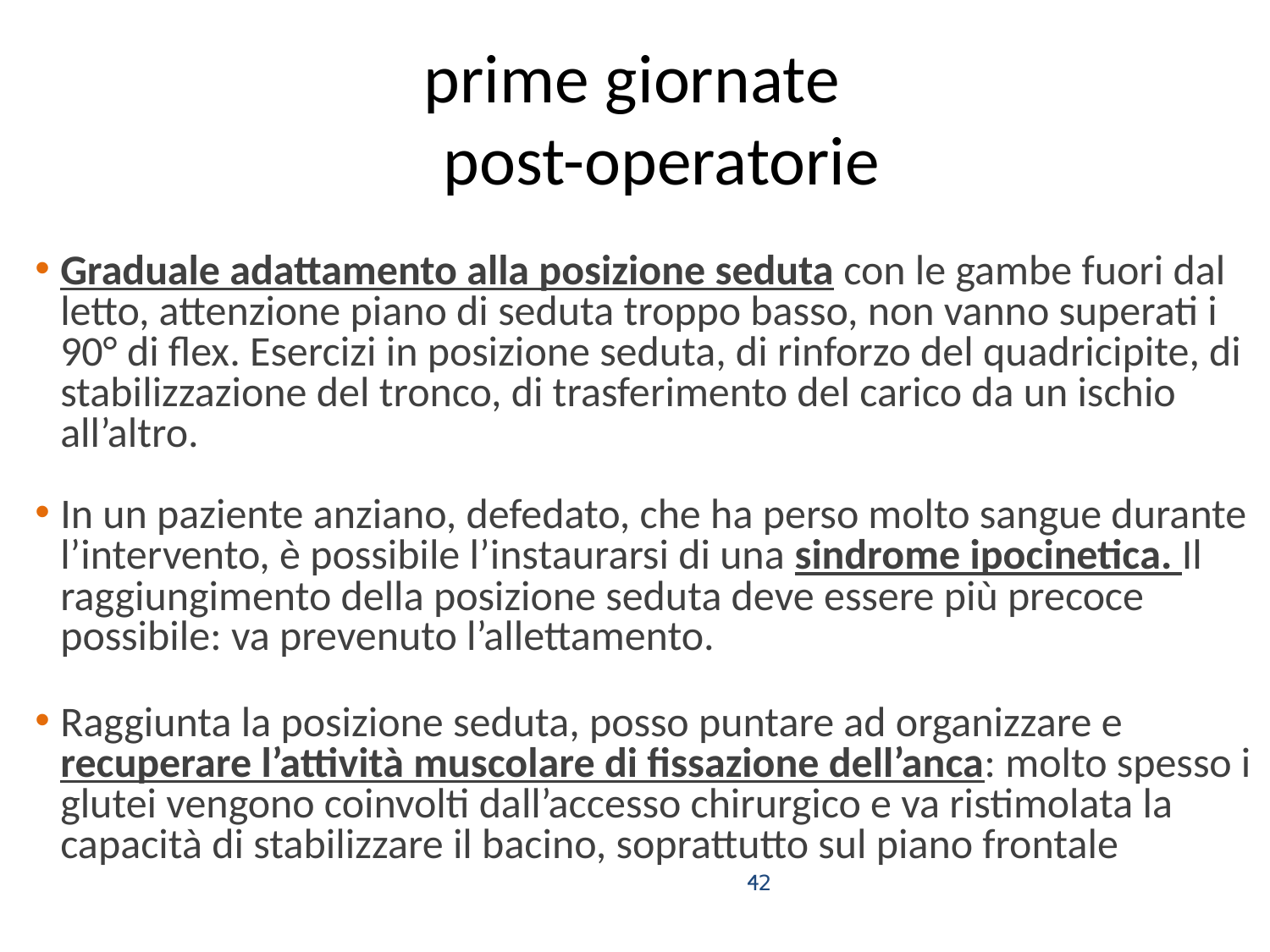

# prime giornate post-operatorie
Graduale adattamento alla posizione seduta con le gambe fuori dal letto, attenzione piano di seduta troppo basso, non vanno superati i 90° di flex. Esercizi in posizione seduta, di rinforzo del quadricipite, di stabilizzazione del tronco, di trasferimento del carico da un ischio all’altro.

In un paziente anziano, defedato, che ha perso molto sangue durante l’intervento, è possibile l’instaurarsi di una sindrome ipocinetica. Il raggiungimento della posizione seduta deve essere più precoce possibile: va prevenuto l’allettamento.

Raggiunta la posizione seduta, posso puntare ad organizzare e recuperare l’attività muscolare di fissazione dell’anca: molto spesso i glutei vengono coinvolti dall’accesso chirurgico e va ristimolata la capacità di stabilizzare il bacino, soprattutto sul piano frontale
42